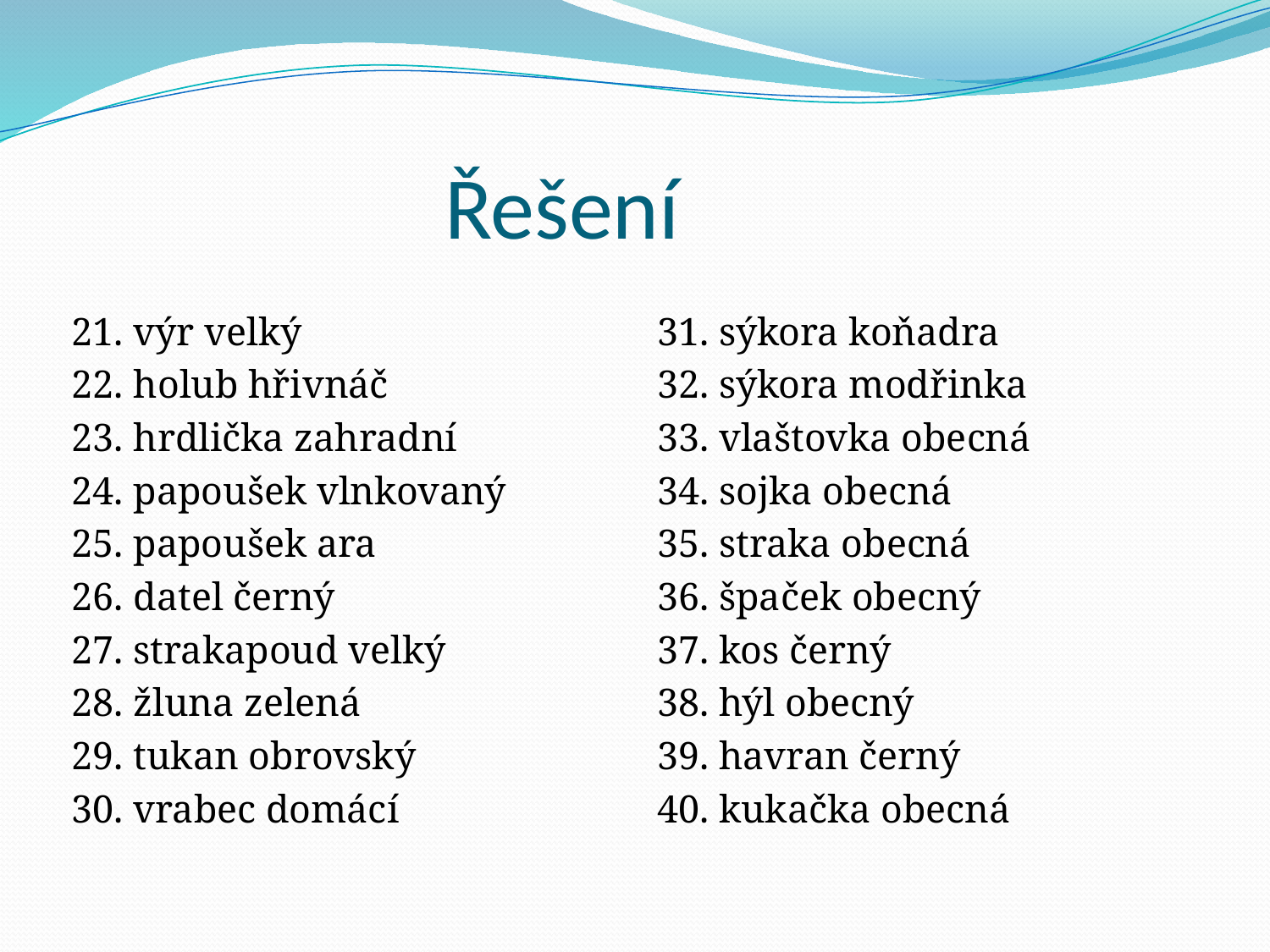

# Řešení
21. výr velký
22. holub hřivnáč
23. hrdlička zahradní
24. papoušek vlnkovaný
25. papoušek ara
26. datel černý
27. strakapoud velký
28. žluna zelená
29. tukan obrovský
30. vrabec domácí
31. sýkora koňadra
32. sýkora modřinka
33. vlaštovka obecná
34. sojka obecná
35. straka obecná
36. špaček obecný
37. kos černý
38. hýl obecný
39. havran černý
40. kukačka obecná